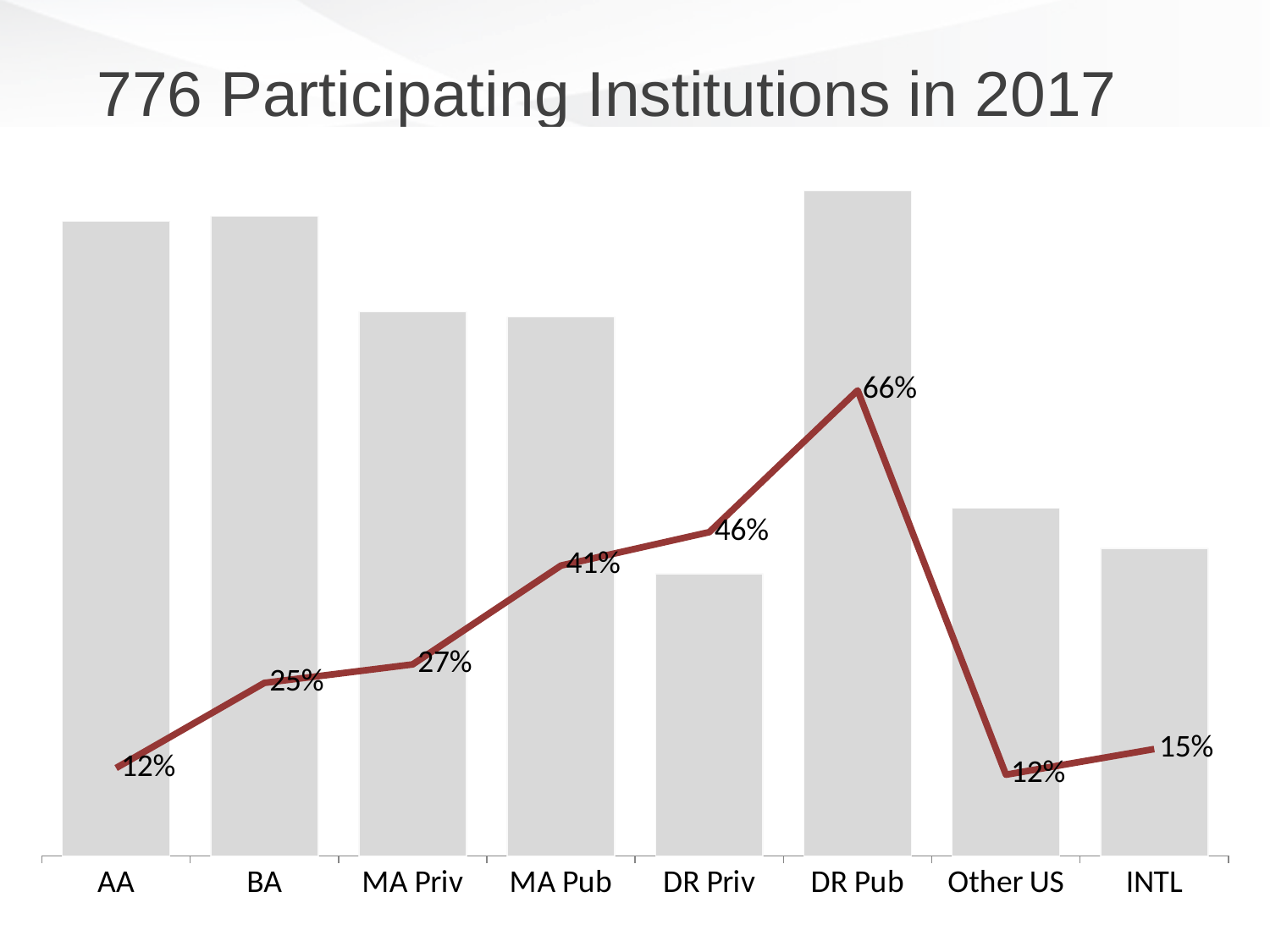

# 776 Participating Institutions in 2017

### Chart

| Category |  |  |
|---|---|---|
| AA | 126.0 | 0.12450592885375494 |
| BA | 127.0 | 0.24517374517374518 |
| MA Priv | 108.0 | 0.271356783919598 |
| MA Pub | 107.0 | 0.4115384615384615 |
| DR Priv | 56.0 | 0.45901639344262296 |
| DR Pub | 132.0 | 0.66 |
| Other US | 69.0 | 0.115 |
| INTL | 61.0 | 0.1513647642679901 |